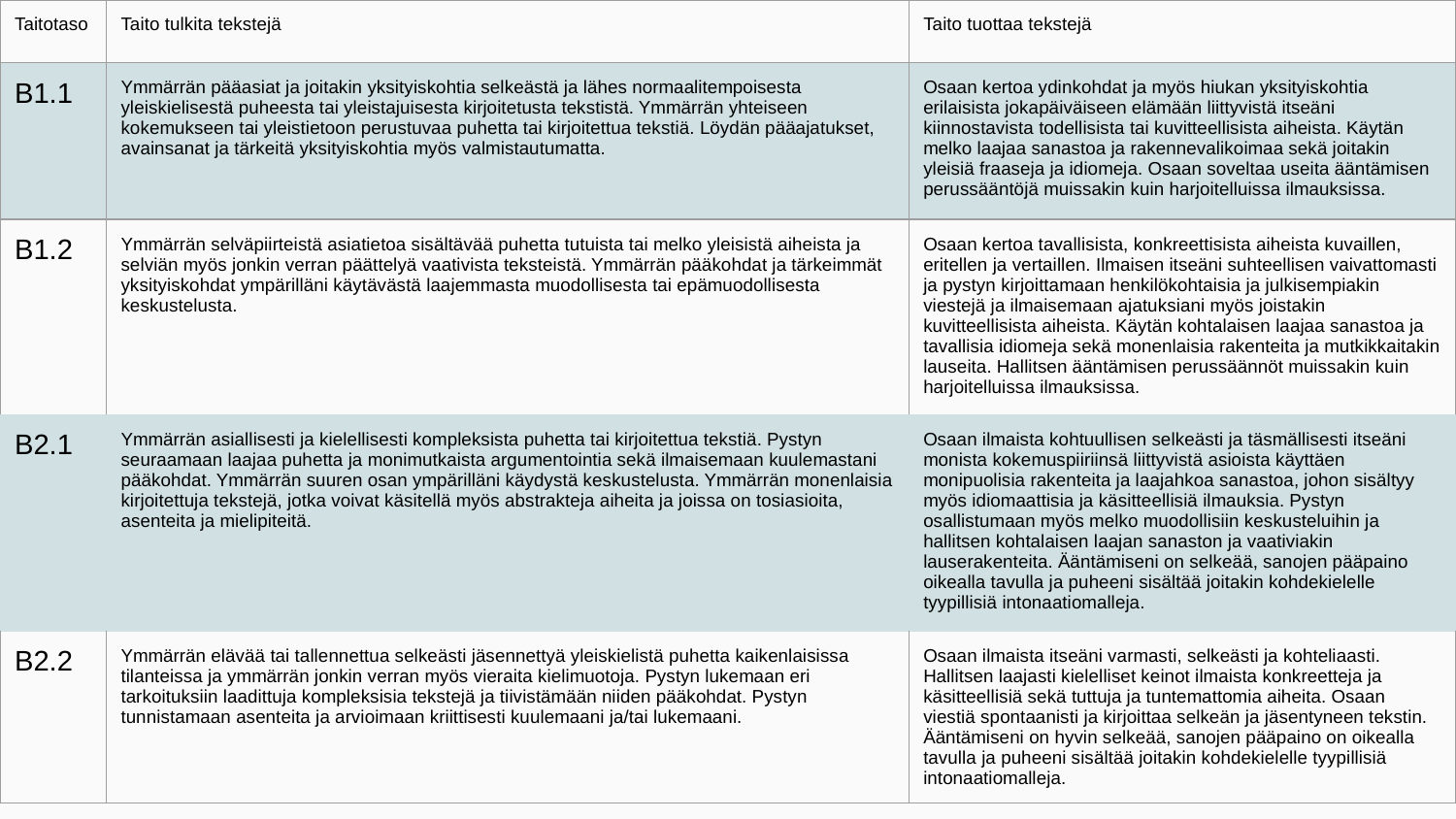

| Taitotaso | Taito tulkita tekstejä |  |  | Taito tuottaa tekstejä |
| --- | --- | --- | --- | --- |
| B1.1 | Ymmärrän pääasiat ja joitakin yksityiskohtia selkeästä ja lähes normaalitempoisesta yleiskielisestä puheesta tai yleistajuisesta kirjoitetusta tekstistä. Ymmärrän yhteiseen kokemukseen tai yleistietoon perustuvaa puhetta tai kirjoitettua tekstiä. Löydän pääajatukset, avainsanat ja tärkeitä yksityiskohtia myös valmistautumatta. |  |  | Osaan kertoa ydinkohdat ja myös hiukan yksityiskohtia erilaisista jokapäiväiseen elämään liittyvistä itseäni kiinnostavista todellisista tai kuvitteellisista aiheista. Käytän melko laajaa sanastoa ja rakennevalikoimaa sekä joitakin yleisiä fraaseja ja idiomeja. Osaan soveltaa useita ääntämisen perussääntöjä muissakin kuin harjoitelluissa ilmauksissa. |
| B1.2 | Ymmärrän selväpiirteistä asiatietoa sisältävää puhetta tutuista tai melko yleisistä aiheista ja selviän myös jonkin verran päättelyä vaativista teksteistä. Ymmärrän pääkohdat ja tärkeimmät yksityiskohdat ympärilläni käytävästä laajemmasta muodollisesta tai epämuodollisesta keskustelusta. |  |  | Osaan kertoa tavallisista, konkreettisista aiheista kuvaillen, eritellen ja vertaillen. Ilmaisen itseäni suhteellisen vaivattomasti ja pystyn kirjoittamaan henkilökohtaisia ja julkisempiakin viestejä ja ilmaisemaan ajatuksiani myös joistakin kuvitteellisista aiheista. Käytän kohtalaisen laajaa sanastoa ja tavallisia idiomeja sekä monenlaisia rakenteita ja mutkikkaitakin lauseita. Hallitsen ääntämisen perussäännöt muissakin kuin harjoitelluissa ilmauksissa. |
| B2.1 | Ymmärrän asiallisesti ja kielellisesti kompleksista puhetta tai kirjoitettua tekstiä. Pystyn seuraamaan laajaa puhetta ja monimutkaista argumentointia sekä ilmaisemaan kuulemastani pääkohdat. Ymmärrän suuren osan ympärilläni käydystä keskustelusta. Ymmärrän monenlaisia kirjoitettuja tekstejä, jotka voivat käsitellä myös abstrakteja aiheita ja joissa on tosiasioita, asenteita ja mielipiteitä. |  |  | Osaan ilmaista kohtuullisen selkeästi ja täsmällisesti itseäni monista kokemuspiiriinsä liittyvistä asioista käyttäen monipuolisia rakenteita ja laajahkoa sanastoa, johon sisältyy myös idiomaattisia ja käsitteellisiä ilmauksia. Pystyn osallistumaan myös melko muodollisiin keskusteluihin ja hallitsen kohtalaisen laajan sanaston ja vaativiakin lauserakenteita. Ääntämiseni on selkeää, sanojen pääpaino oikealla tavulla ja puheeni sisältää joitakin kohdekielelle tyypillisiä intonaatiomalleja. |
| B2.2 | Ymmärrän elävää tai tallennettua selkeästi jäsennettyä yleiskielistä puhetta kaikenlaisissa tilanteissa ja ymmärrän jonkin verran myös vieraita kielimuotoja. Pystyn lukemaan eri tarkoituksiin laadittuja kompleksisia tekstejä ja tiivistämään niiden pääkohdat. Pystyn tunnistamaan asenteita ja arvioimaan kriittisesti kuulemaani ja/tai lukemaani. |  |  | Osaan ilmaista itseäni varmasti, selkeästi ja kohteliaasti. Hallitsen laajasti kielelliset keinot ilmaista konkreetteja ja käsitteellisiä sekä tuttuja ja tuntemattomia aiheita. Osaan viestiä spontaanisti ja kirjoittaa selkeän ja jäsentyneen tekstin. Ääntämiseni on hyvin selkeää, sanojen pääpaino on oikealla tavulla ja puheeni sisältää joitakin kohdekielelle tyypillisiä intonaatiomalleja. |